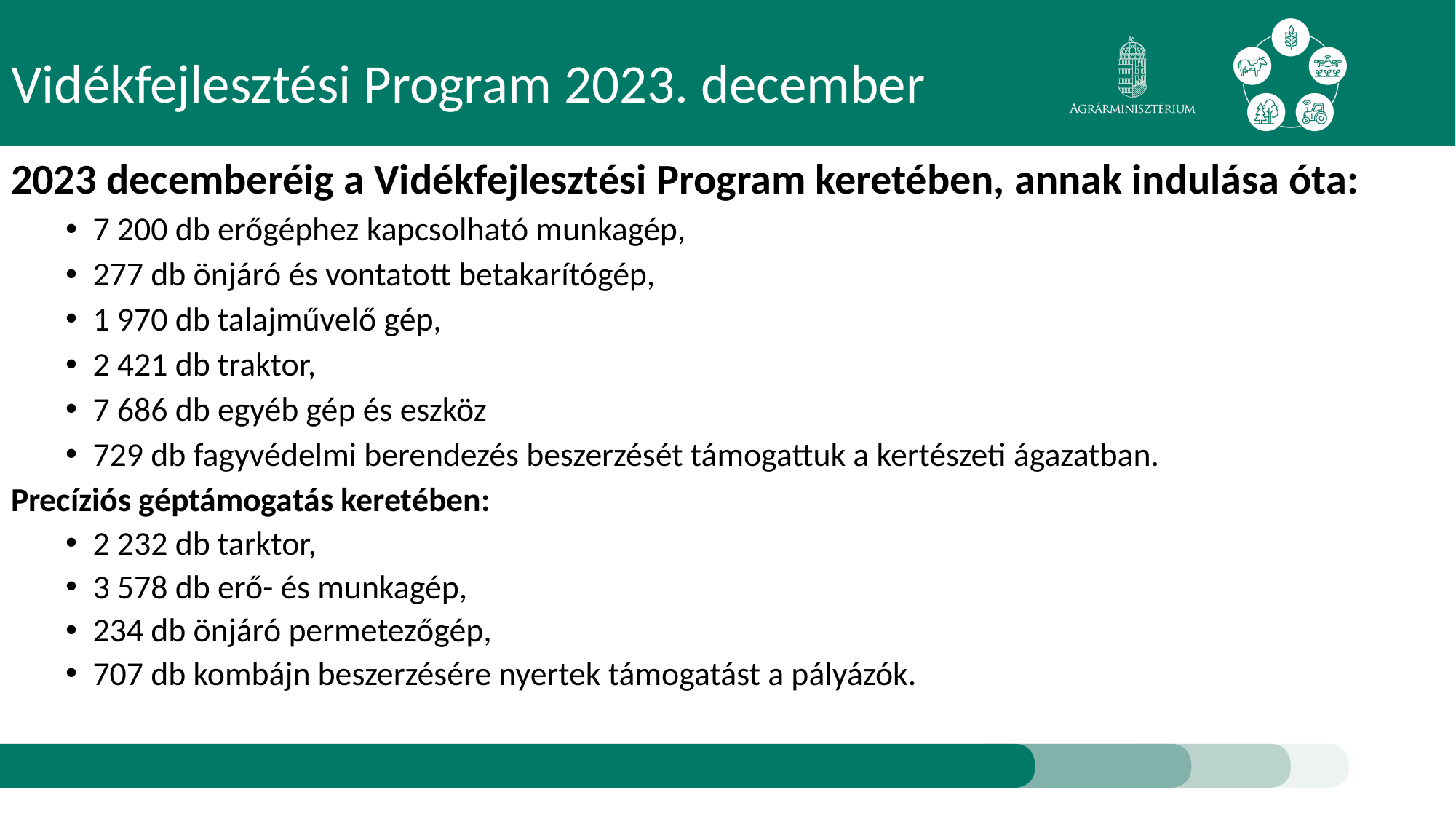

Vidékfejlesztési Program 2023. december
2023 decemberéig a Vidékfejlesztési Program keretében, annak indulása óta:
7 200 db erőgéphez kapcsolható munkagép,
277 db önjáró és vontatott betakarítógép,
1 970 db talajművelő gép,
2 421 db traktor,
7 686 db egyéb gép és eszköz
729 db fagyvédelmi berendezés beszerzését támogattuk a kertészeti ágazatban.
Precíziós géptámogatás keretében:
2 232 db tarktor,
3 578 db erő- és munkagép,
234 db önjáró permetezőgép,
707 db kombájn beszerzésére nyertek támogatást a pályázók.